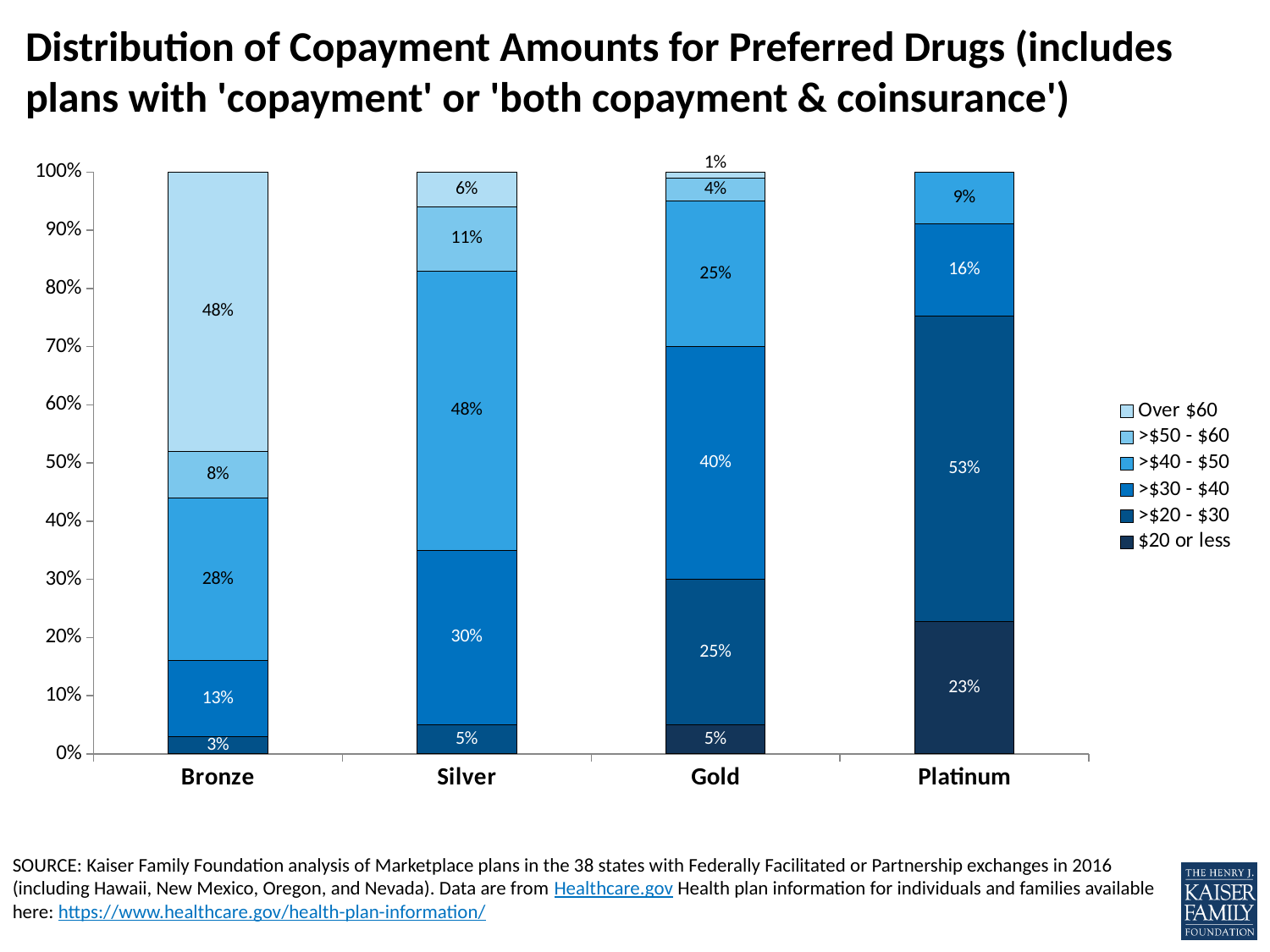

# Distribution of Copayment Amounts for Preferred Drugs (includes plans with 'copayment' or 'both copayment & coinsurance')

### Chart

| Category | $20 or less | >$20 - $30 | >$30 - $40 | >$40 - $50 | >$50 - $60 | Over $60 |
|---|---|---|---|---|---|---|
| Bronze | 0.0 | 0.03 | 0.13 | 0.28 | 0.08 | 0.48 |
| Silver | 0.0 | 0.05 | 0.3 | 0.48 | 0.11 | 0.06 |
| Gold | 0.05 | 0.25 | 0.4 | 0.25 | 0.04 | 0.01 |
| Platinum | 0.23 | 0.53 | 0.16 | 0.09 | 0.0 | 0.0 |